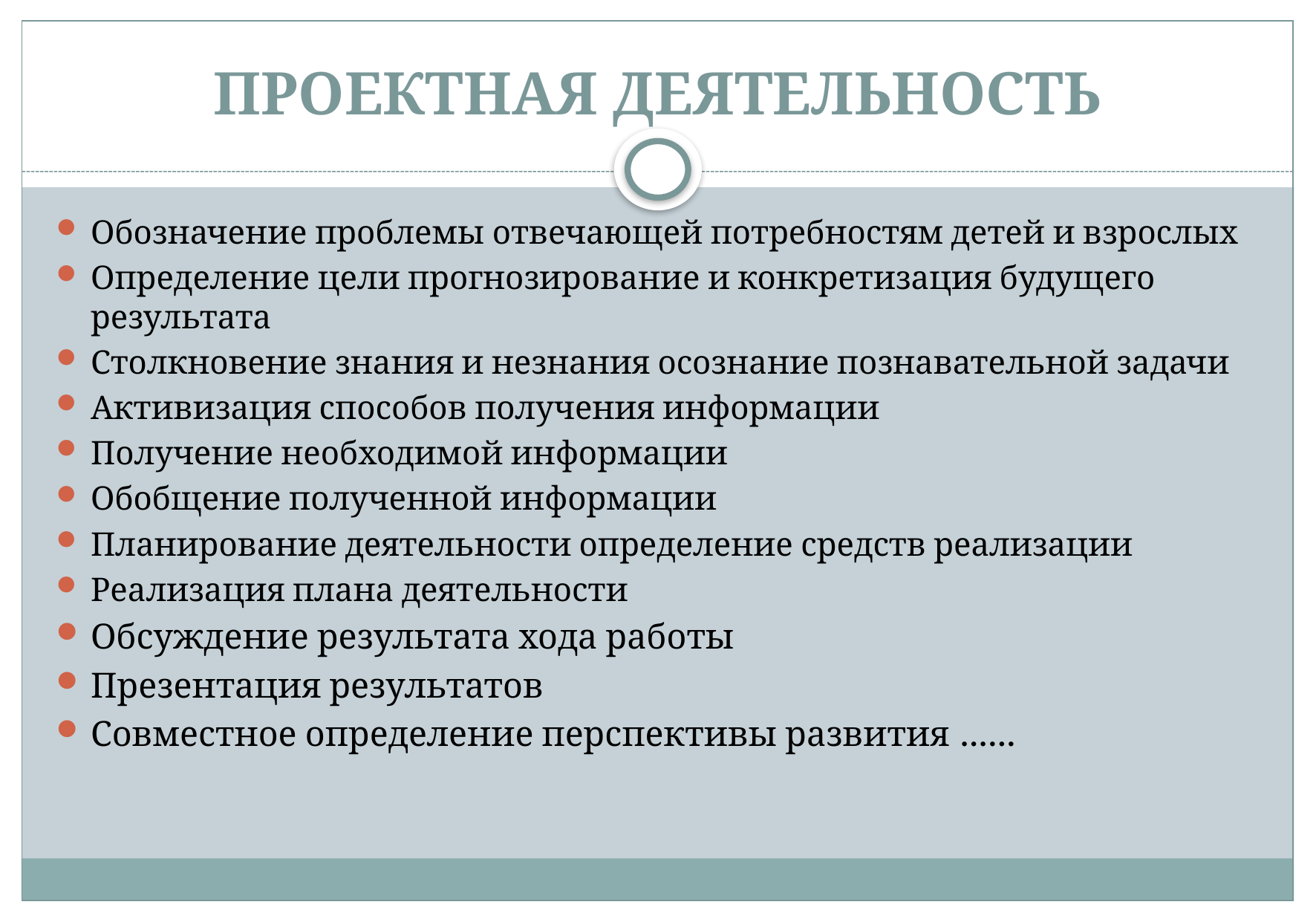

# ПРОЕКТНАЯ ДЕЯТЕЛЬНОСТЬ
Обозначение проблемы отвечающей потребностям детей и взрослых
Определение цели прогнозирование и конкретизация будущего результата
Столкновение знания и незнания осознание познавательной задачи
Активизация способов получения информации
Получение необходимой информации
Обобщение полученной информации
Планирование деятельности определение средств реализации
Реализация плана деятельности
Обсуждение результата хода работы
Презентация результатов
Совместное определение перспективы развития ……